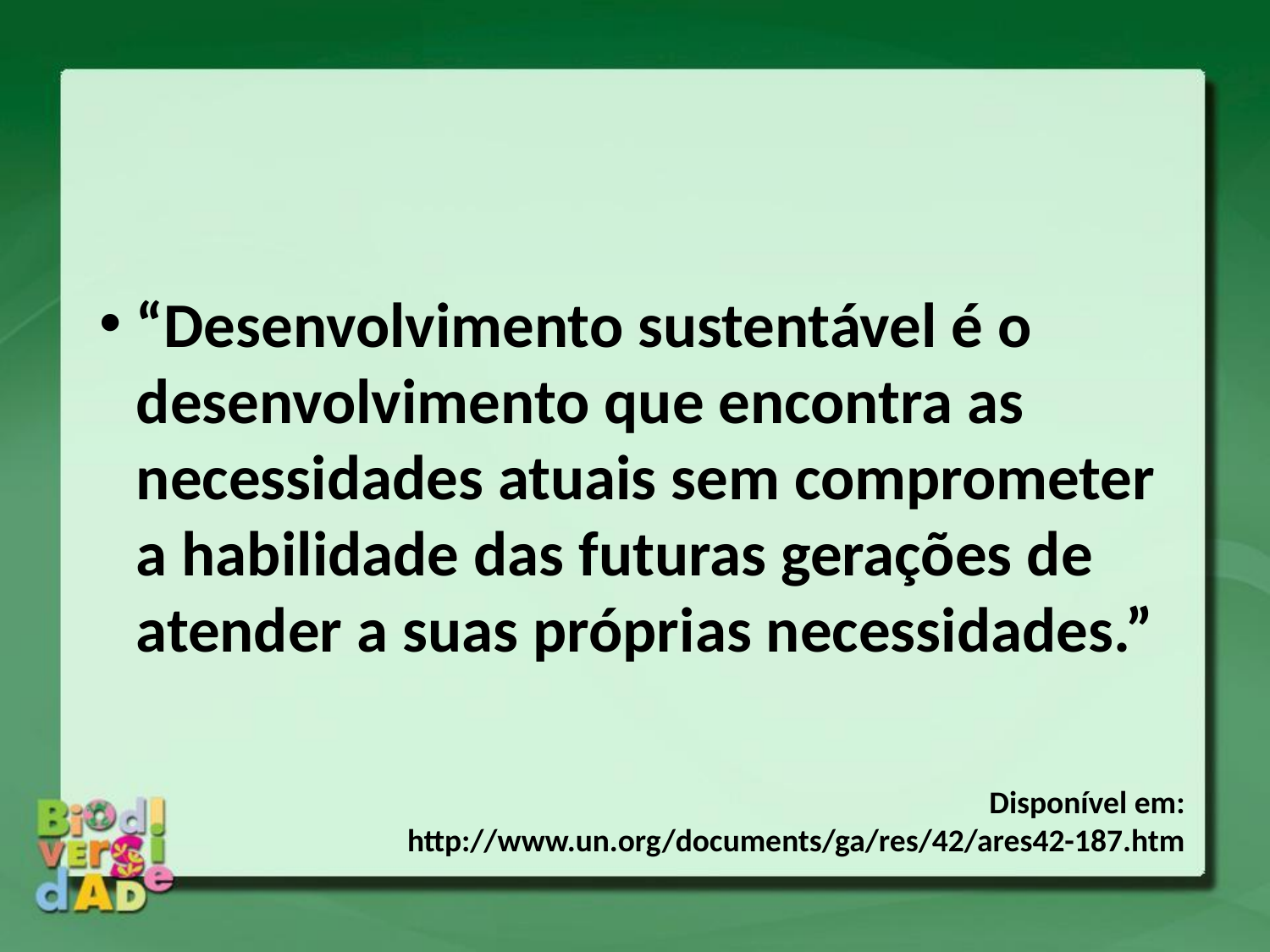

“Desenvolvimento sustentável é o desenvolvimento que encontra as necessidades atuais sem comprometer a habilidade das futuras gerações de atender a suas próprias necessidades.”
Disponível em: http://www.un.org/documents/ga/res/42/ares42-187.htm